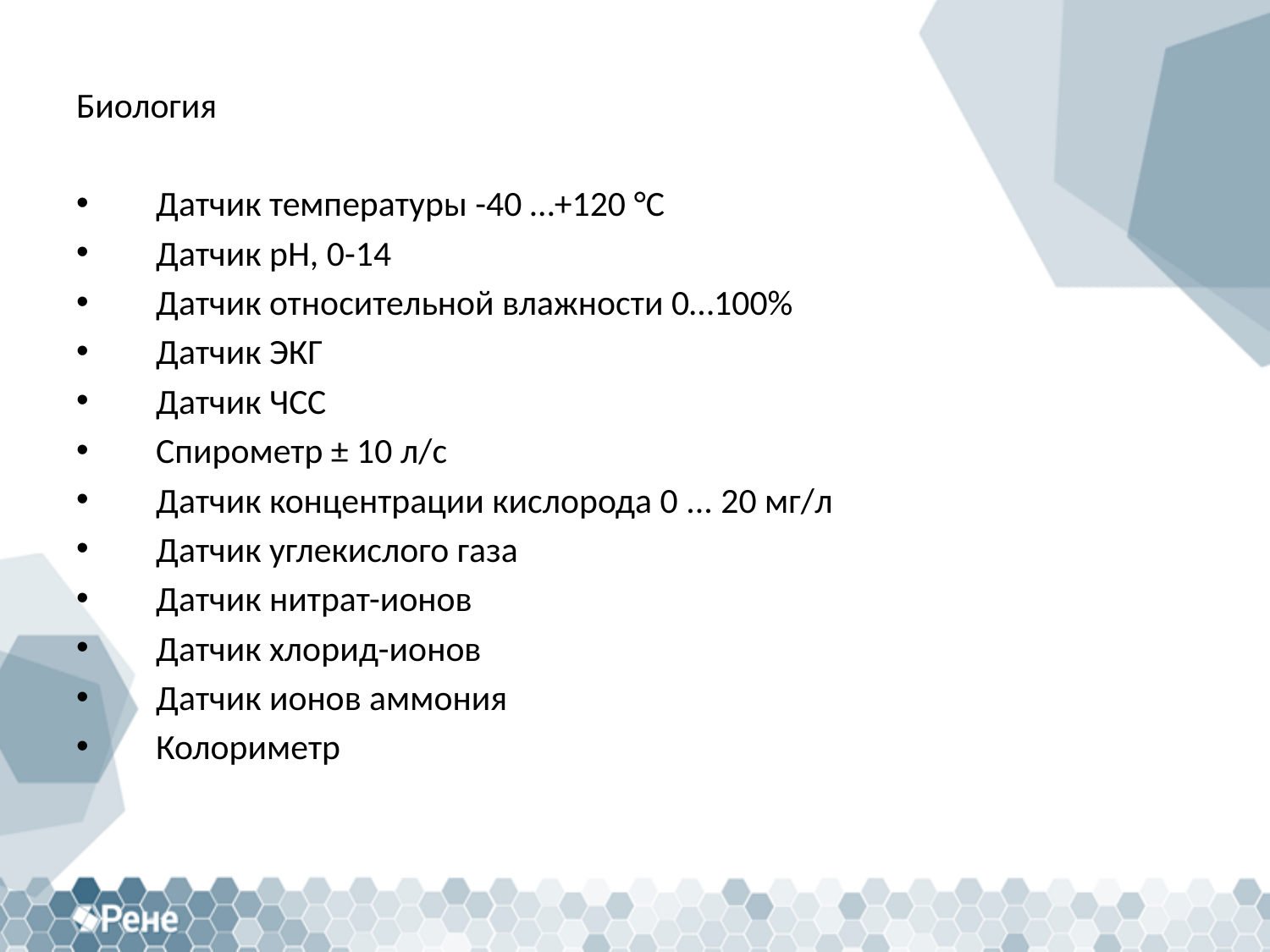

Биология

    Датчик температуры -40 …+120 °С
    Датчик pH, 0-14
    Датчик относительной влажности 0…100%
    Датчик ЭКГ
    Датчик ЧСС
    Спирометр ± 10 л/с
    Датчик концентрации кислорода 0 ... 20 мг/л
    Датчик углекислого газа
    Датчик нитрат-ионов
    Датчик хлорид-ионов
    Датчик ионов аммония
    Колориметр